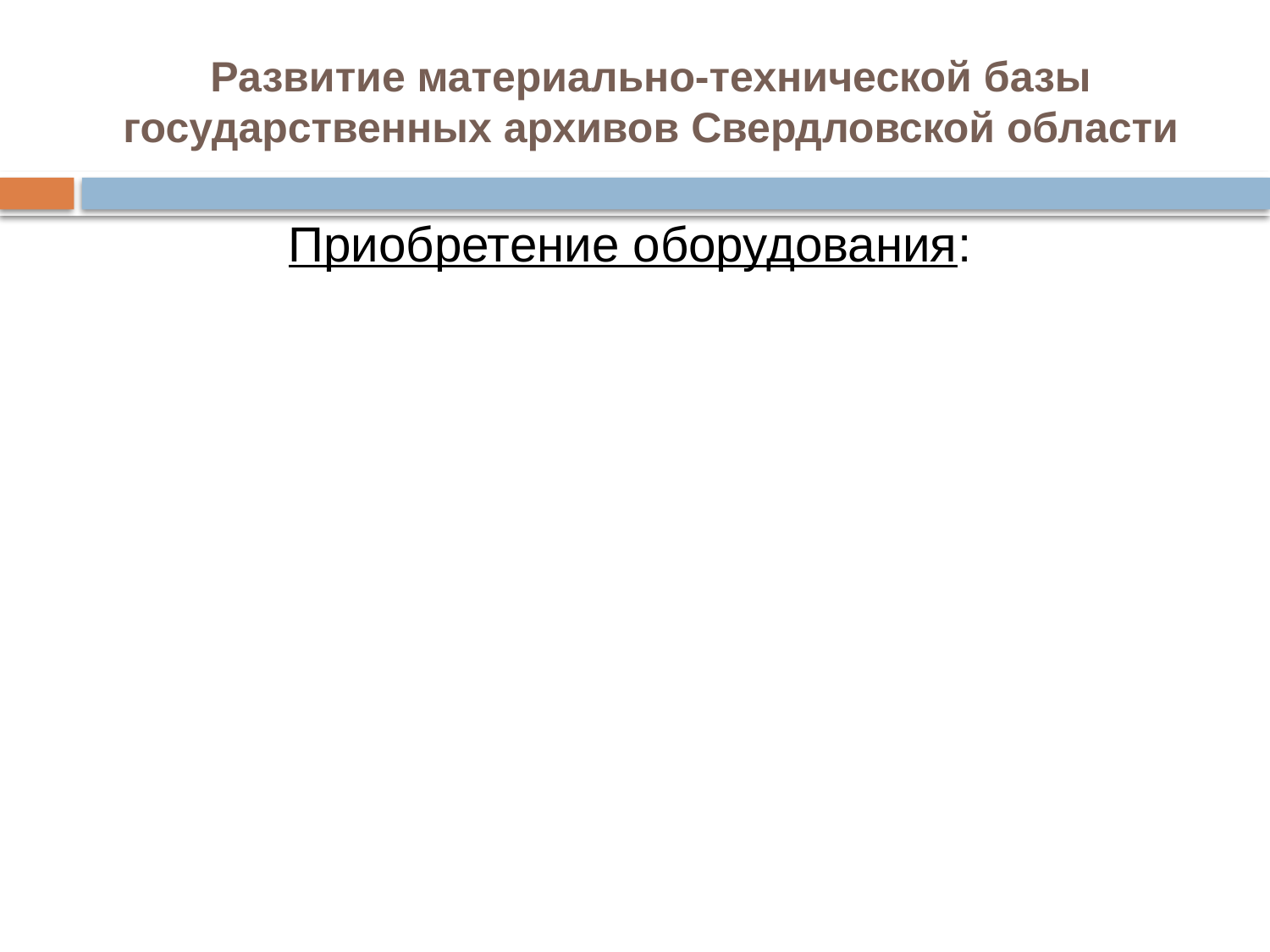

# Развитие материально-технической базы государственных архивов Свердловской области
Приобретение оборудования: